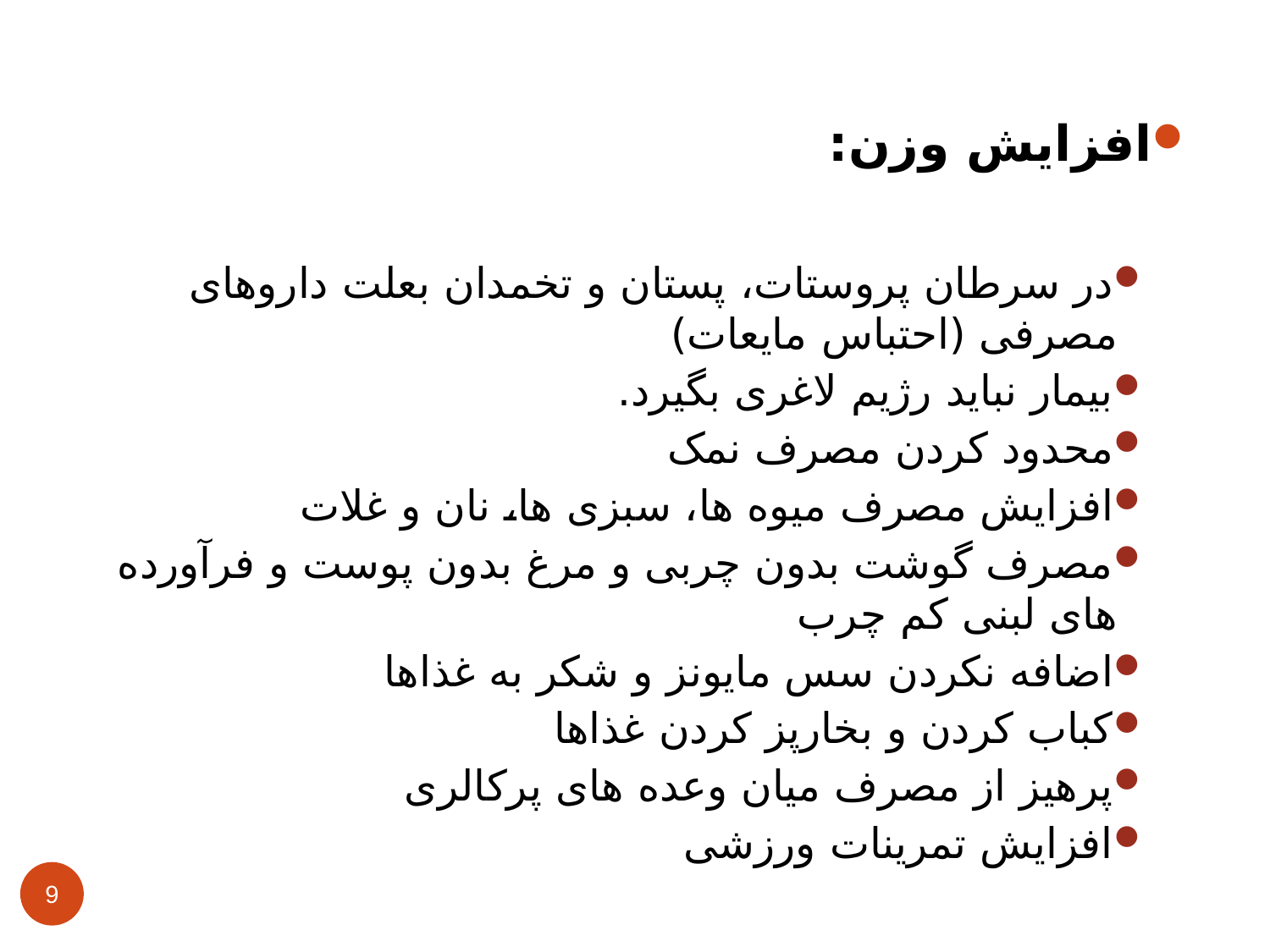

افزایش وزن:

در سرطان پروستات، پستان و تخمدان بعلت داروهای مصرفی (احتباس مایعات)
بیمار نباید رژیم لاغری بگيرد.
محدود کردن مصرف نمک
افزایش مصرف ميوه ها، سبزی ها، نان و غلات
مصرف گوشت بدون چربی و مرغ بدون پوست و فرآورده های لبنی کم چرب
اضافه نکردن سس مایونز و شکر به غذاها
کباب کردن و بخارپز کردن غذاها
پرهيز از مصرف ميان وعده های پرکالری
افزایش تمرینات ورزشی

9